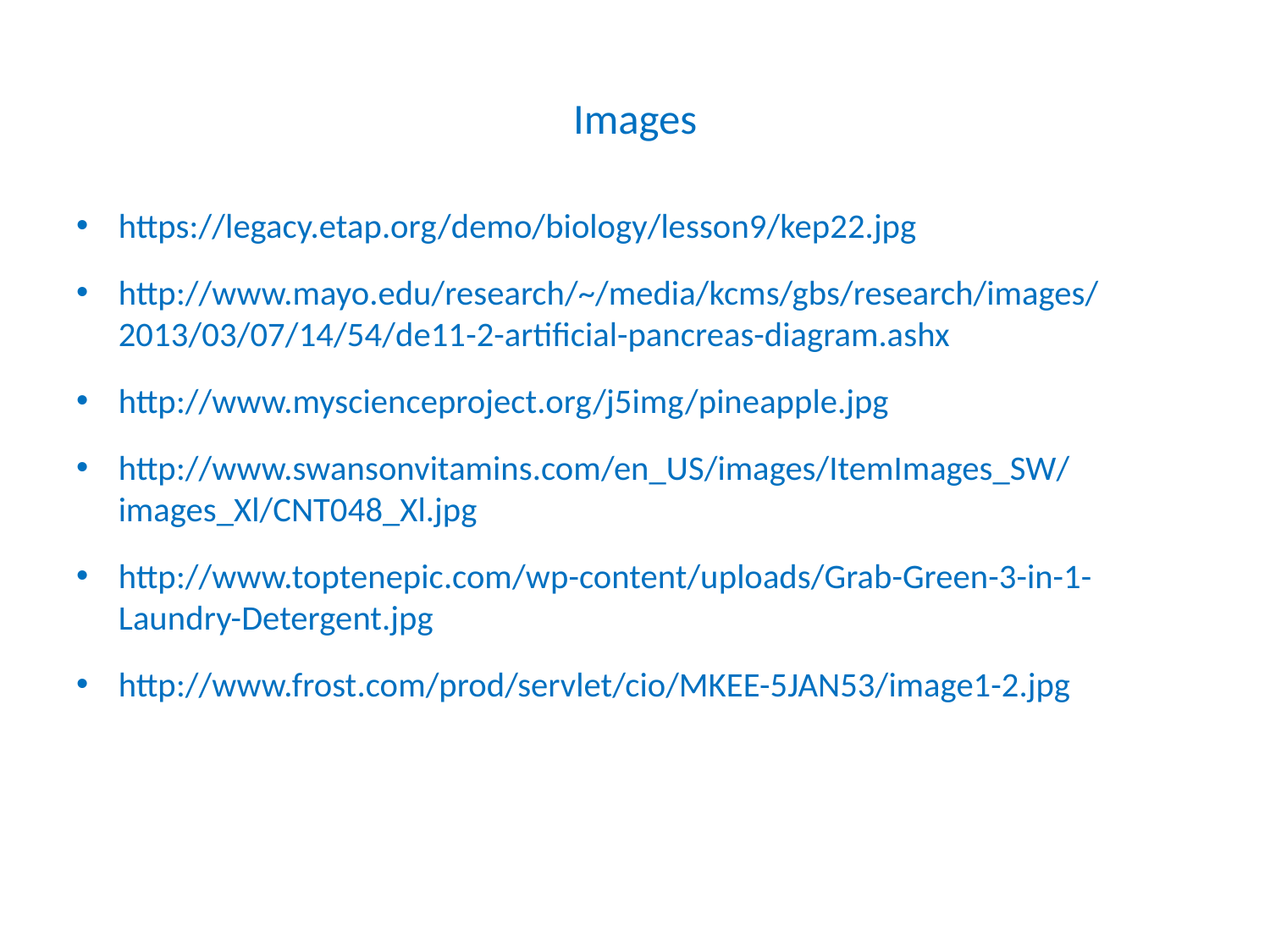

Images

https://legacy.etap.org/demo/biology/lesson9/kep22.jpg
http://www.mayo.edu/research/~/media/kcms/gbs/research/images/2013/03/07/14/54/de11-2-artificial-pancreas-diagram.ashx
http://www.myscienceproject.org/j5img/pineapple.jpg
http://www.swansonvitamins.com/en_US/images/ItemImages_SW/images_Xl/CNT048_Xl.jpg
http://www.toptenepic.com/wp-content/uploads/Grab-Green-3-in-1-Laundry-Detergent.jpg
http://www.frost.com/prod/servlet/cio/MKEE-5JAN53/image1-2.jpg